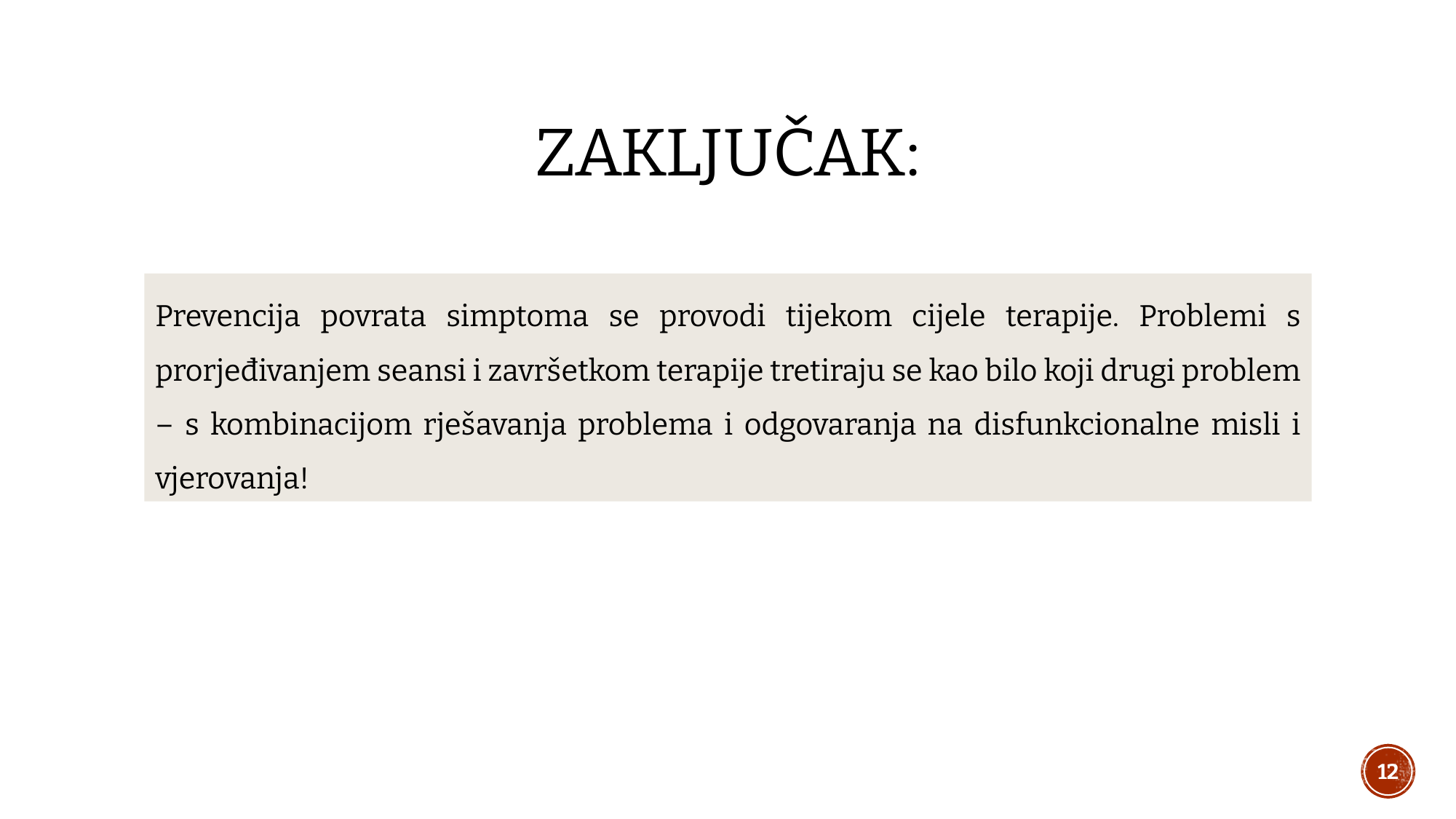

# Zaključak:
Prevencija povrata simptoma se provodi tijekom cijele terapije. Problemi s prorjeđivanjem seansi i završetkom terapije tretiraju se kao bilo koji drugi problem – s kombinacijom rješavanja problema i odgovaranja na disfunkcionalne misli i vjerovanja!
12